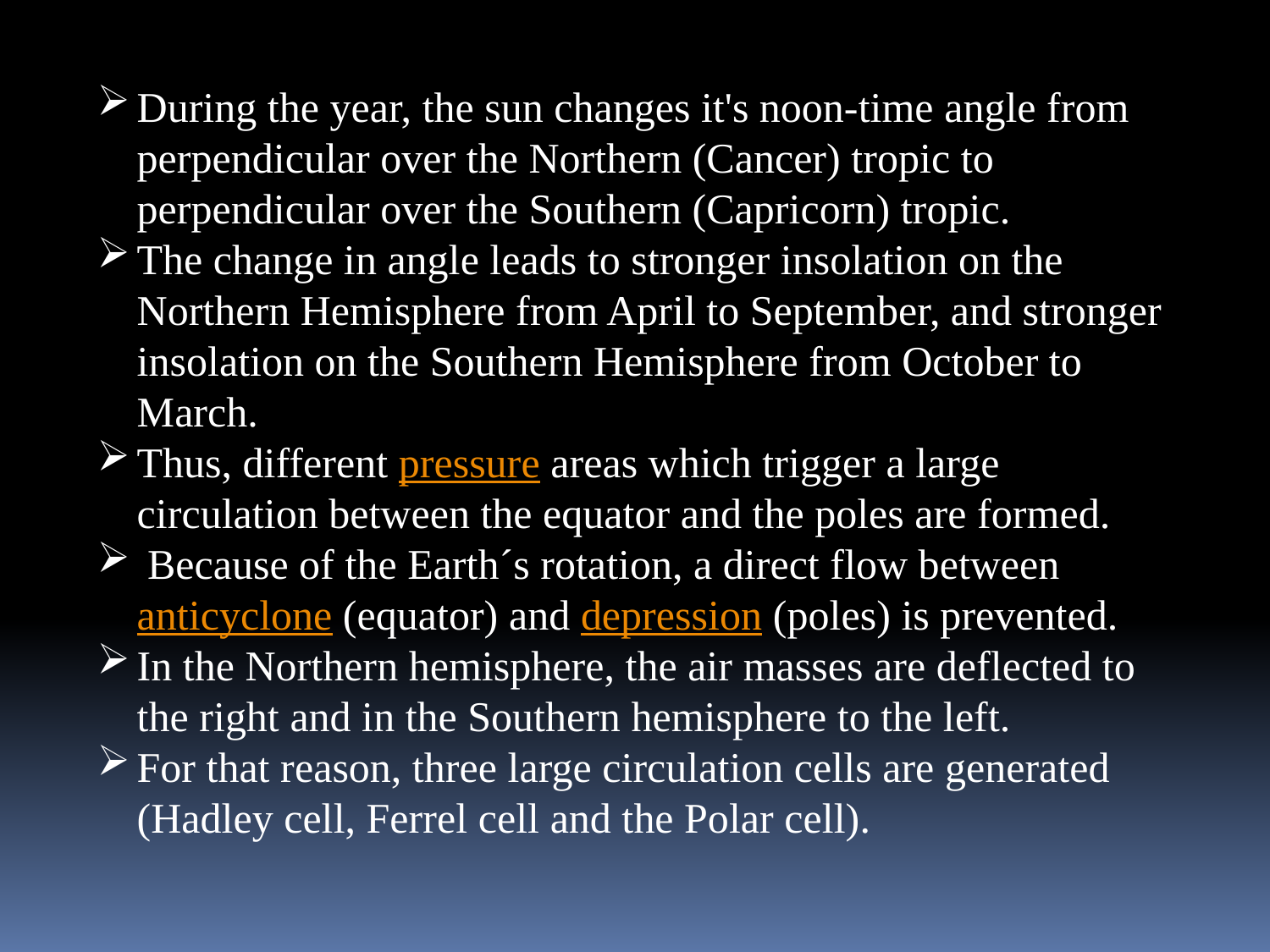

During the year, the sun changes it's noon-time angle from perpendicular over the Northern (Cancer) tropic to perpendicular over the Southern (Capricorn) tropic.
The change in angle leads to stronger insolation on the Northern Hemisphere from April to September, and stronger insolation on the Southern Hemisphere from October to March.
Thus, different pressure areas which trigger a large circulation between the equator and the poles are formed.
 Because of the Earth´s rotation, a direct flow between anticyclone (equator) and depression (poles) is prevented.
In the Northern hemisphere, the air masses are deflected to the right and in the Southern hemisphere to the left.
For that reason, three large circulation cells are generated (Hadley cell, Ferrel cell and the Polar cell).